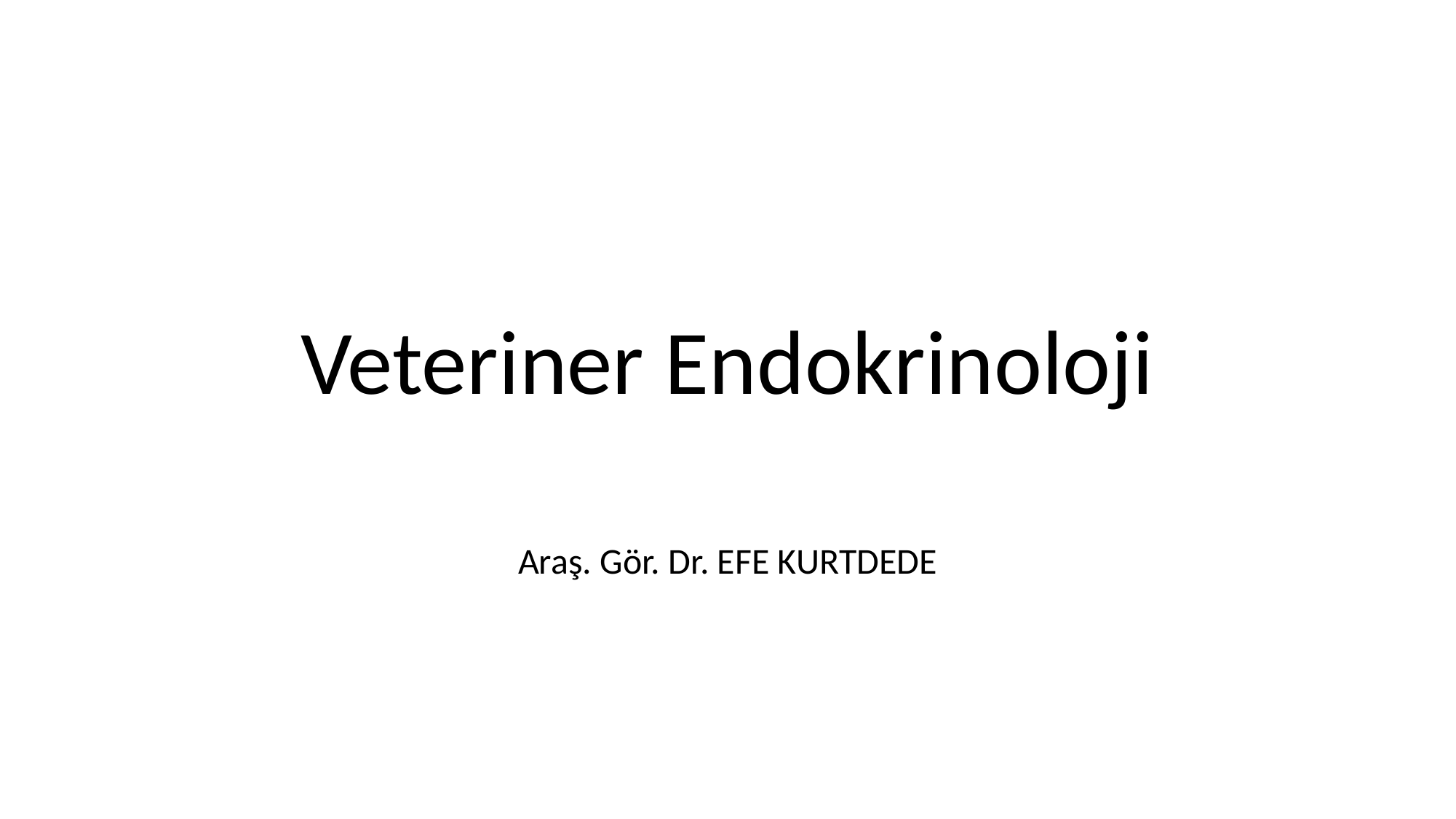

# Veteriner Endokrinoloji
Araş. Gör. Dr. EFE KURTDEDE